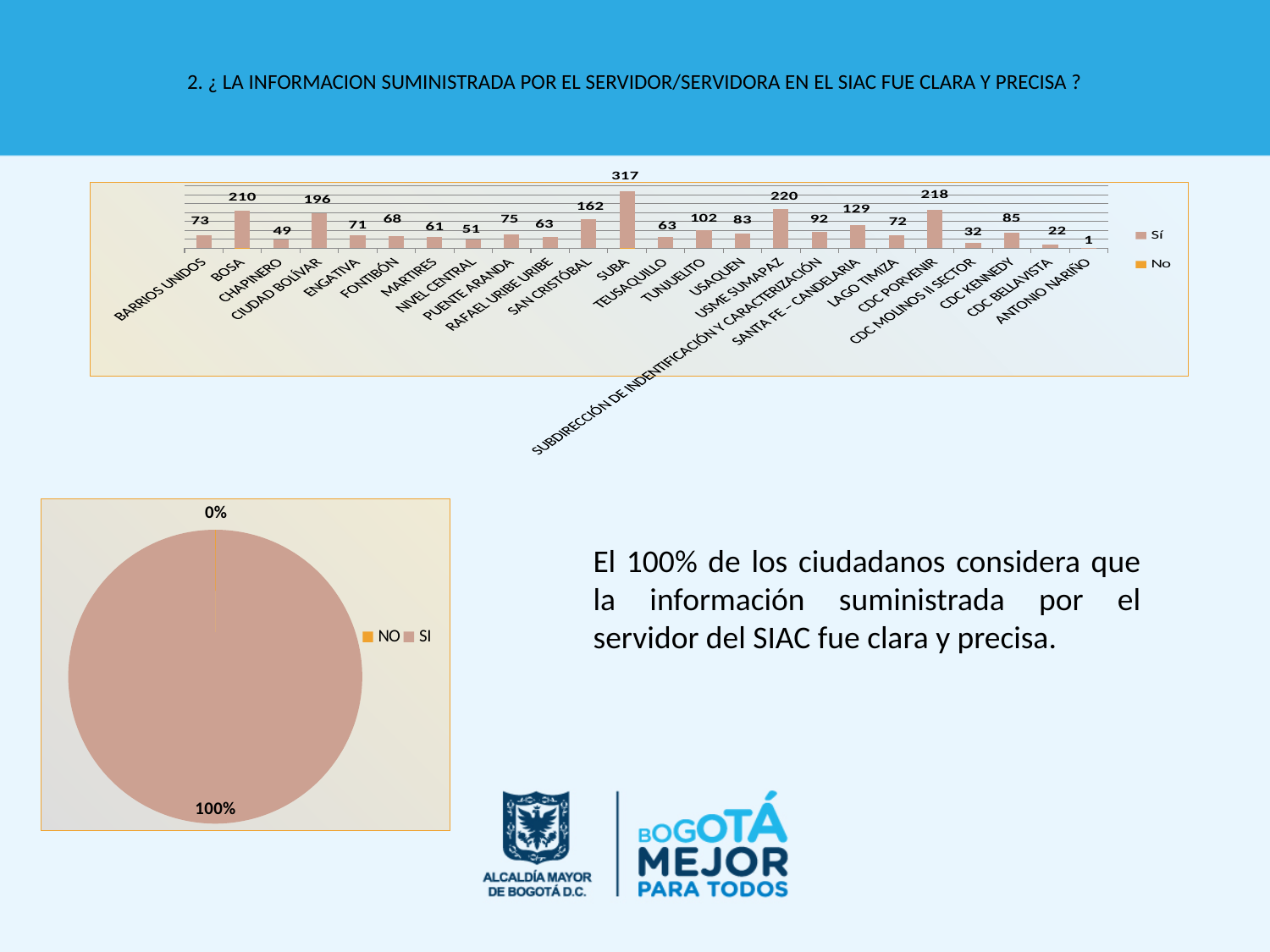

# 2. ¿ LA INFORMACION SUMINISTRADA POR EL SERVIDOR/SERVIDORA EN EL SIAC FUE CLARA Y PRECISA ?

### Chart

| Category | No | Sí |
|---|---|---|
| BARRIOS UNIDOS | None | 73.0 |
| BOSA | 1.0 | 210.0 |
| CHAPINERO | None | 49.0 |
| CIUDAD BOLÍVAR | None | 196.0 |
| ENGATIVA | None | 71.0 |
| FONTIBÓN | None | 68.0 |
| MARTIRES | None | 61.0 |
| NIVEL CENTRAL | None | 51.0 |
| PUENTE ARANDA | None | 75.0 |
| RAFAEL URIBE URIBE | None | 63.0 |
| SAN CRISTÓBAL | None | 162.0 |
| SUBA | 1.0 | 317.0 |
| TEUSAQUILLO | None | 63.0 |
| TUNJUELITO | None | 102.0 |
| USAQUEN | None | 83.0 |
| USME SUMAPAZ | None | 220.0 |
| SUBDIRECCIÓN DE INDENTIFICACIÓN Y CARACTERIZACIÓN | None | 92.0 |
| SANTA FE – CANDELARIA | None | 129.0 |
| LAGO TIMIZA | None | 72.0 |
| CDC PORVENIR | None | 218.0 |
| CDC MOLINOS II SECTOR | None | 32.0 |
| CDC KENNEDY | None | 85.0 |
| CDC BELLAVISTA | None | 22.0 |
| ANTONIO NARIÑO | None | 1.0 |

### Chart

| Category |  |
|---|---|
| NO | 2.0 |
| SI | 2515.0 |
El 100% de los ciudadanos considera que la información suministrada por el servidor del SIAC fue clara y precisa.